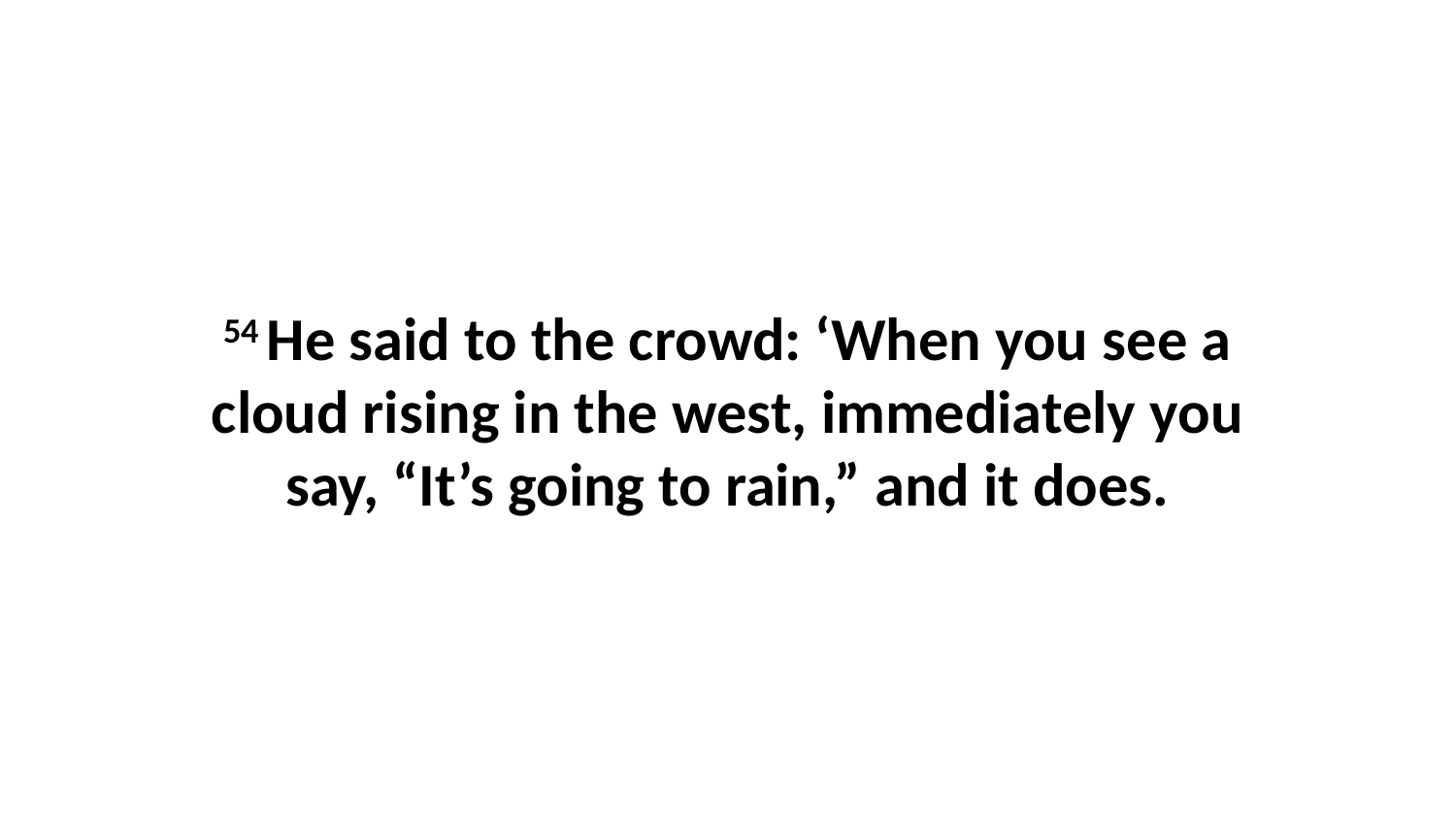

54 He said to the crowd: ‘When you see a cloud rising in the west, immediately you say, “It’s going to rain,” and it does.